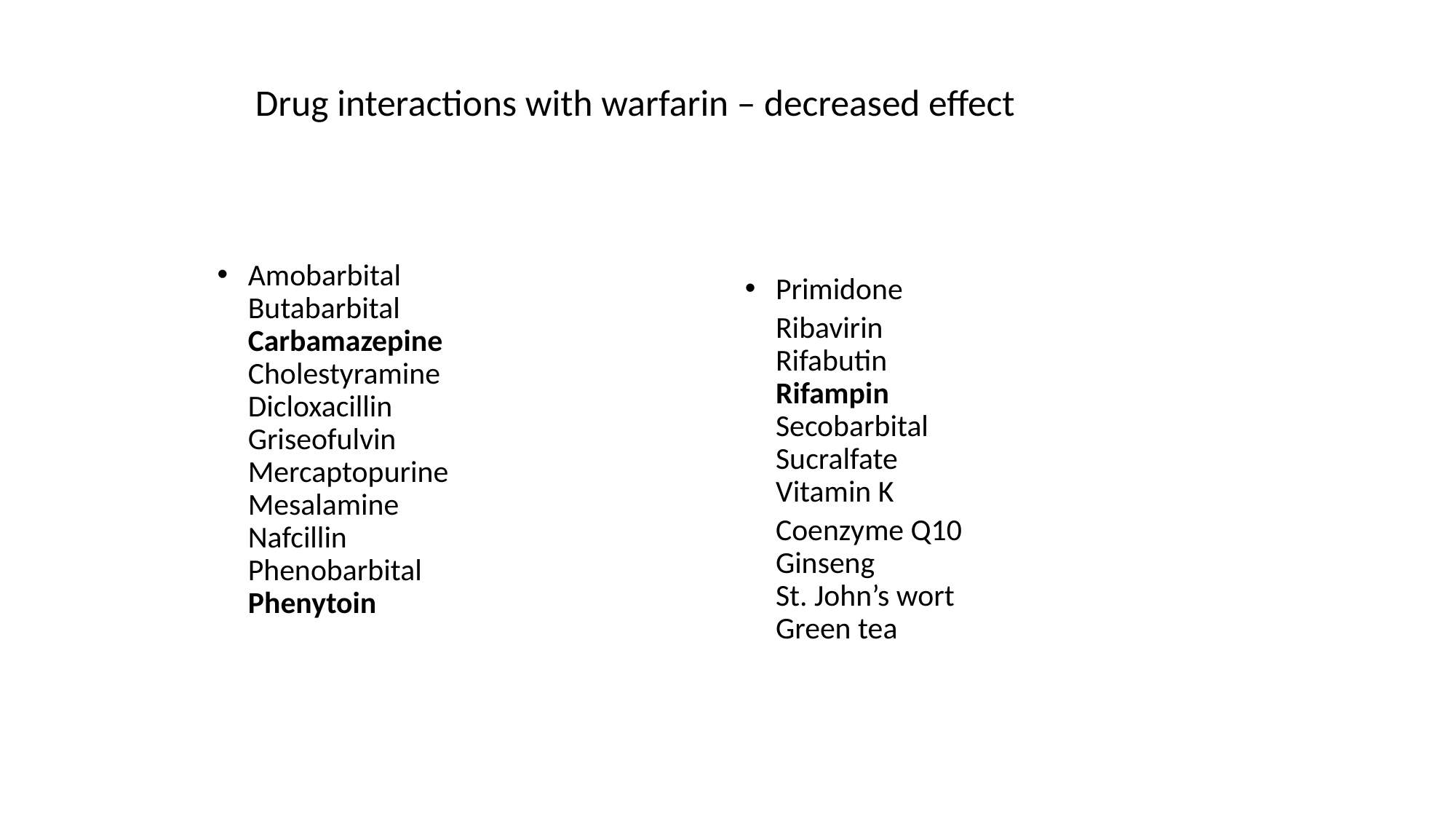

# Drug interactions with warfarin – decreased effect
Amobarbital
Butabarbital
Carbamazepine
Cholestyramine
Dicloxacillin
Griseofulvin
Mercaptopurine
Mesalamine
Nafcillin
Phenobarbital
Phenytoin
Primidone
	Ribavirin
Rifabutin
Rifampin
Secobarbital
Sucralfate
Vitamin K
	Coenzyme Q10
Ginseng
St. John’s wort
Green tea